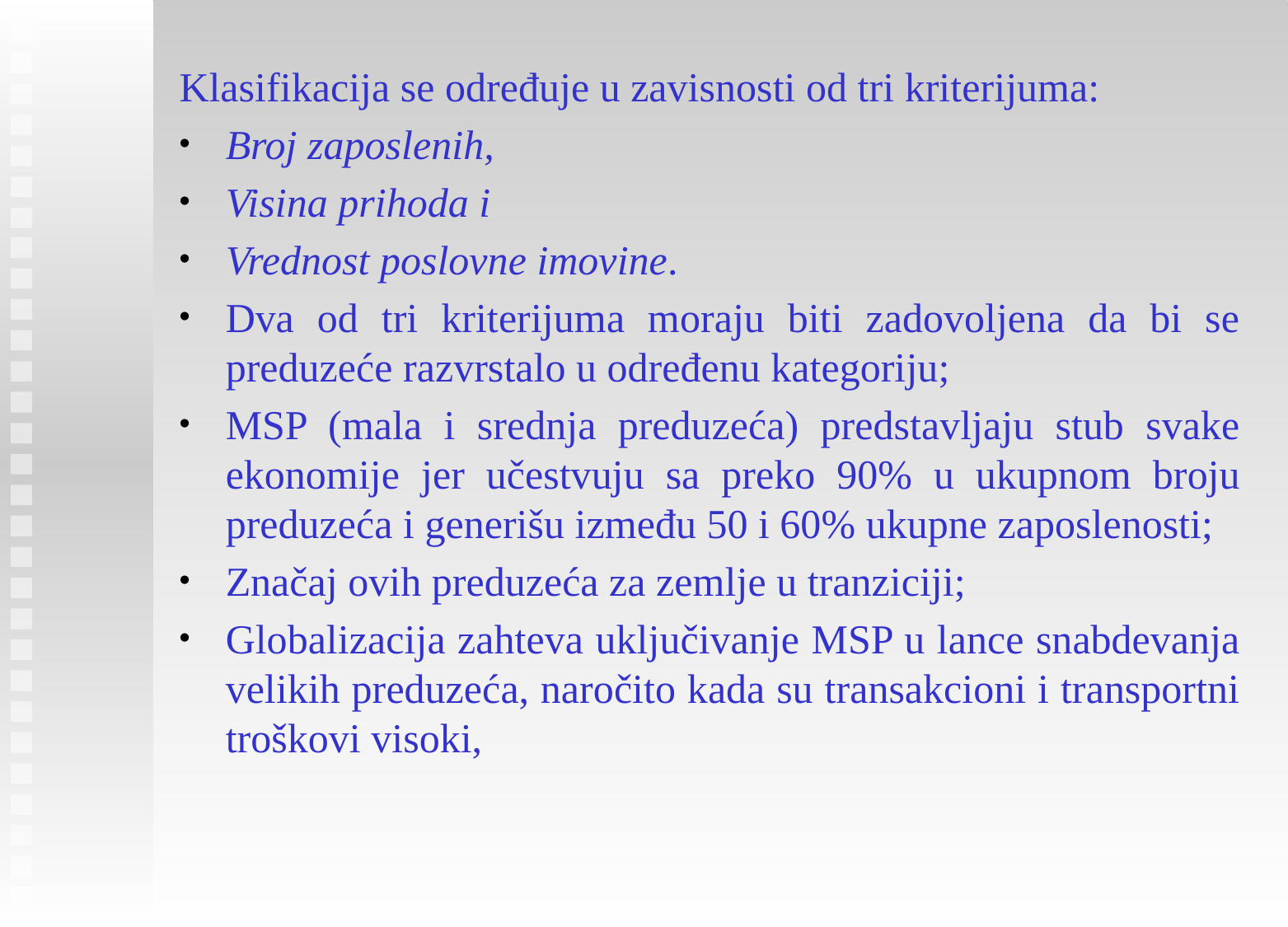

Klasifikacija se određuje u zavisnosti od tri kriterijuma:
Broj zaposlenih,
Visina prihoda i
Vrednost poslovne imovine.
Dva od tri kriterijuma moraju biti zadovoljena da bi se preduzeće razvrstalo u određenu kategoriju;
MSP (mala i srednja preduzeća) predstavljaju stub svake ekonomije jer učestvuju sa preko 90% u ukupnom broju preduzeća i generišu između 50 i 60% ukupne zaposlenosti;
Značaj ovih preduzeća za zemlje u tranziciji;
Globalizacija zahteva uključivanje MSP u lance snabdevanja velikih preduzeća, naročito kada su transakcioni i transportni troškovi visoki,